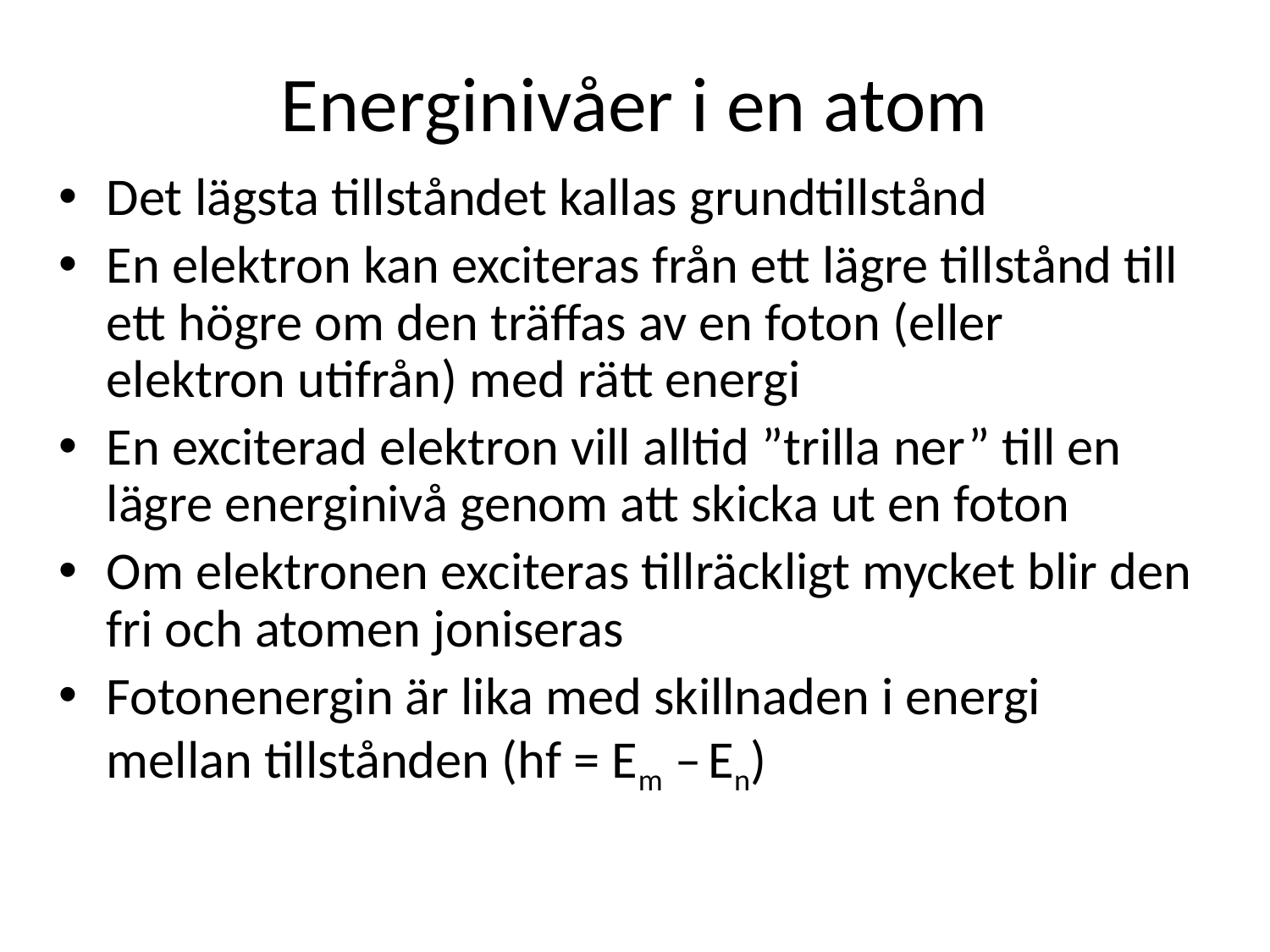

# Energinivåer i en atom
Det lägsta tillståndet kallas grundtillstånd
En elektron kan exciteras från ett lägre tillstånd till ett högre om den träffas av en foton (eller elektron utifrån) med rätt energi
En exciterad elektron vill alltid ”trilla ner” till en lägre energinivå genom att skicka ut en foton
Om elektronen exciteras tillräckligt mycket blir den fri och atomen joniseras
Fotonenergin är lika med skillnaden i energi mellan tillstånden (hf = Em – En)